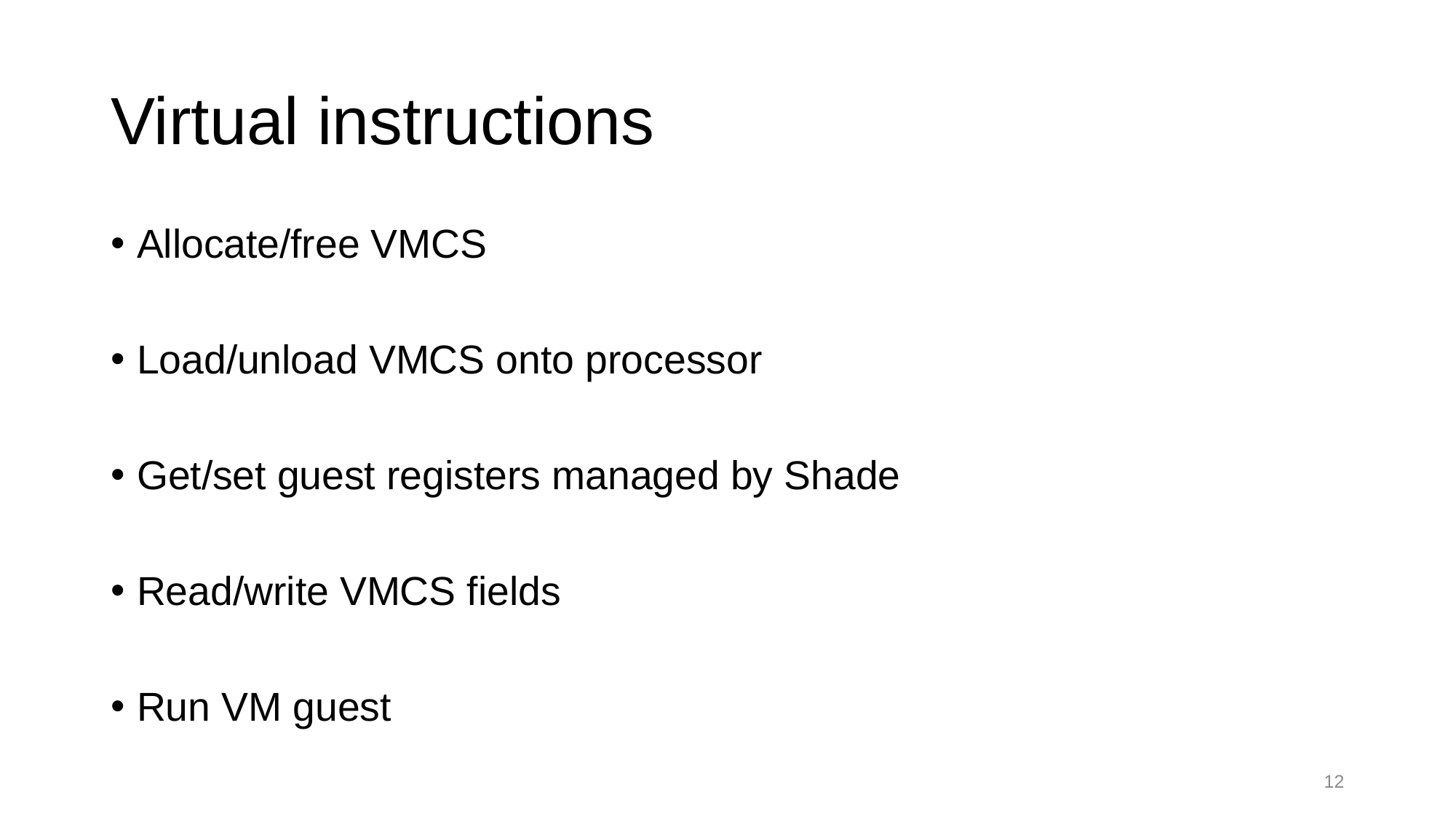

# Virtual instructions
Allocate/free VMCS

Load/unload VMCS onto processor

Get/set guest registers managed by Shade

Read/write VMCS fields

Run VM guest
12